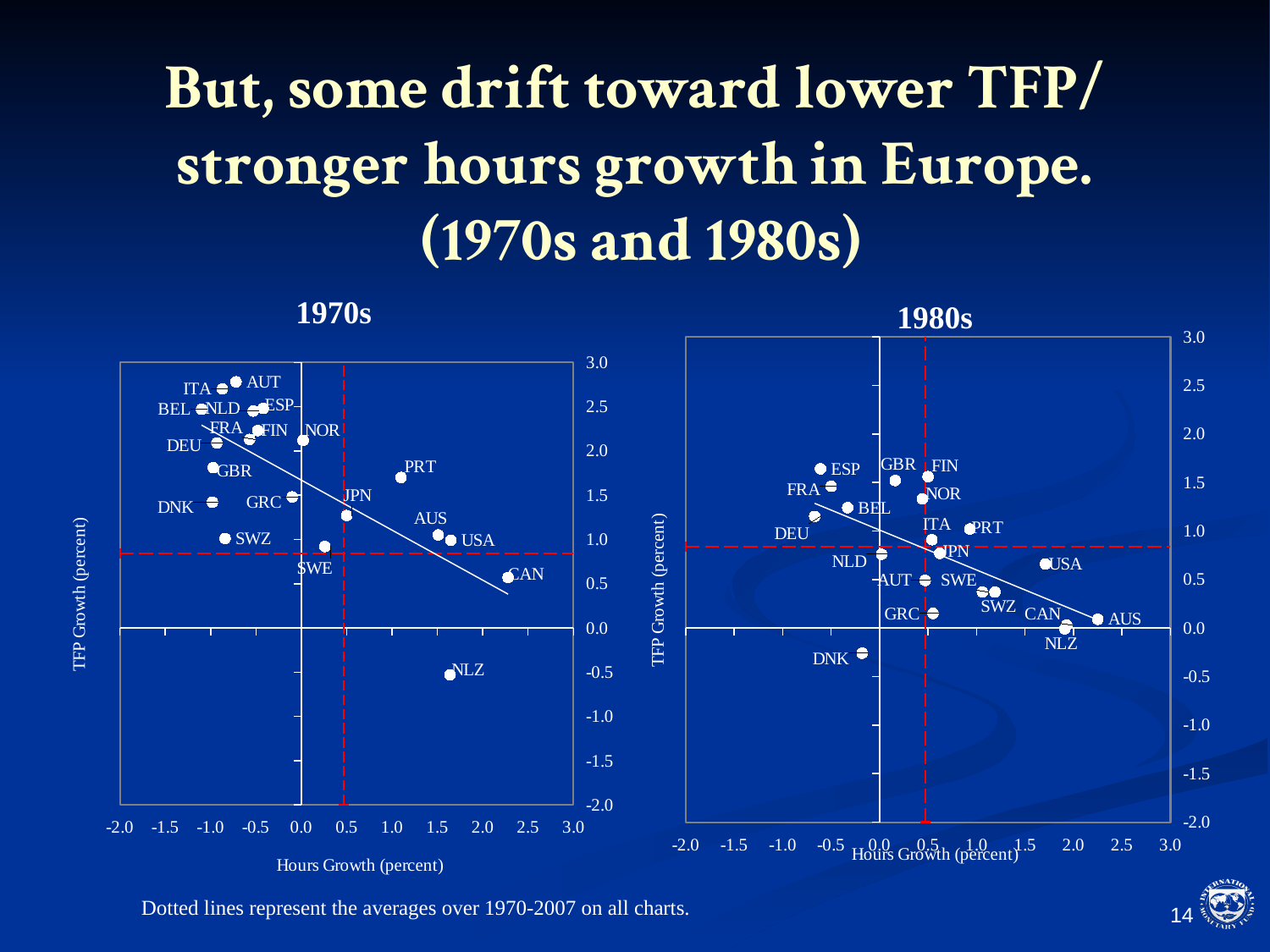

But, some drift toward lower TFP/ stronger hours growth in Europe.
 (1970s and 1980s)

### Chart: 1970s

| Category |  |  |  |
|---|---|---|---|

### Chart: 1980s

| Category |  |  |  |
|---|---|---|---|
14
Dotted lines represent the averages over 1970-2007 on all charts.